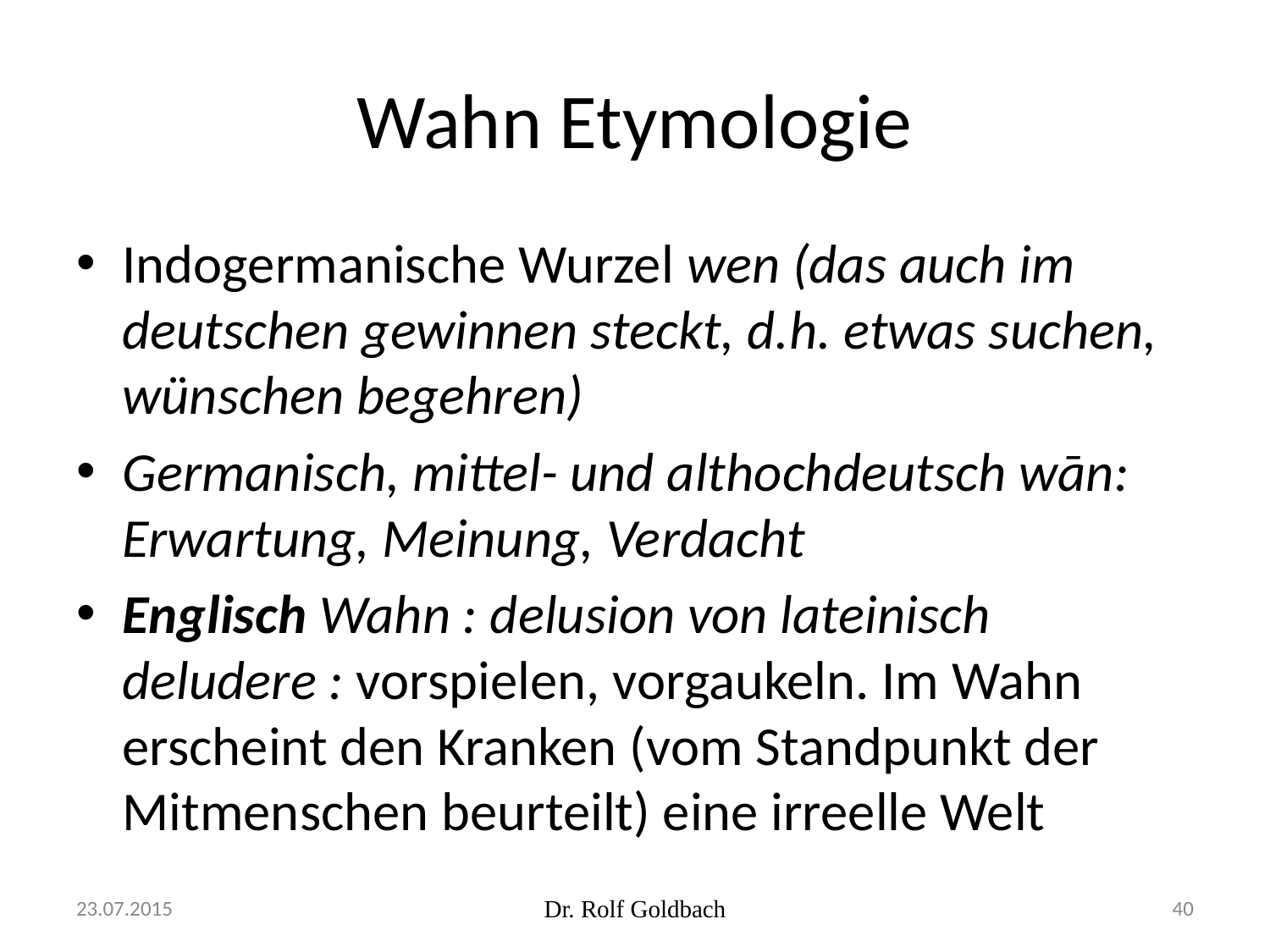

# Wahn Etymologie
Indogermanische Wurzel wen (das auch im deutschen gewinnen steckt, d.h. etwas suchen, wünschen begehren)
Germanisch, mittel- und althochdeutsch wān: Erwartung, Meinung, Verdacht
Englisch Wahn : delusion von lateinisch deludere : vorspielen, vorgaukeln. Im Wahn erscheint den Kranken (vom Standpunkt der Mitmenschen beurteilt) eine irreelle Welt
23.07.2015
Dr. Rolf Goldbach
40